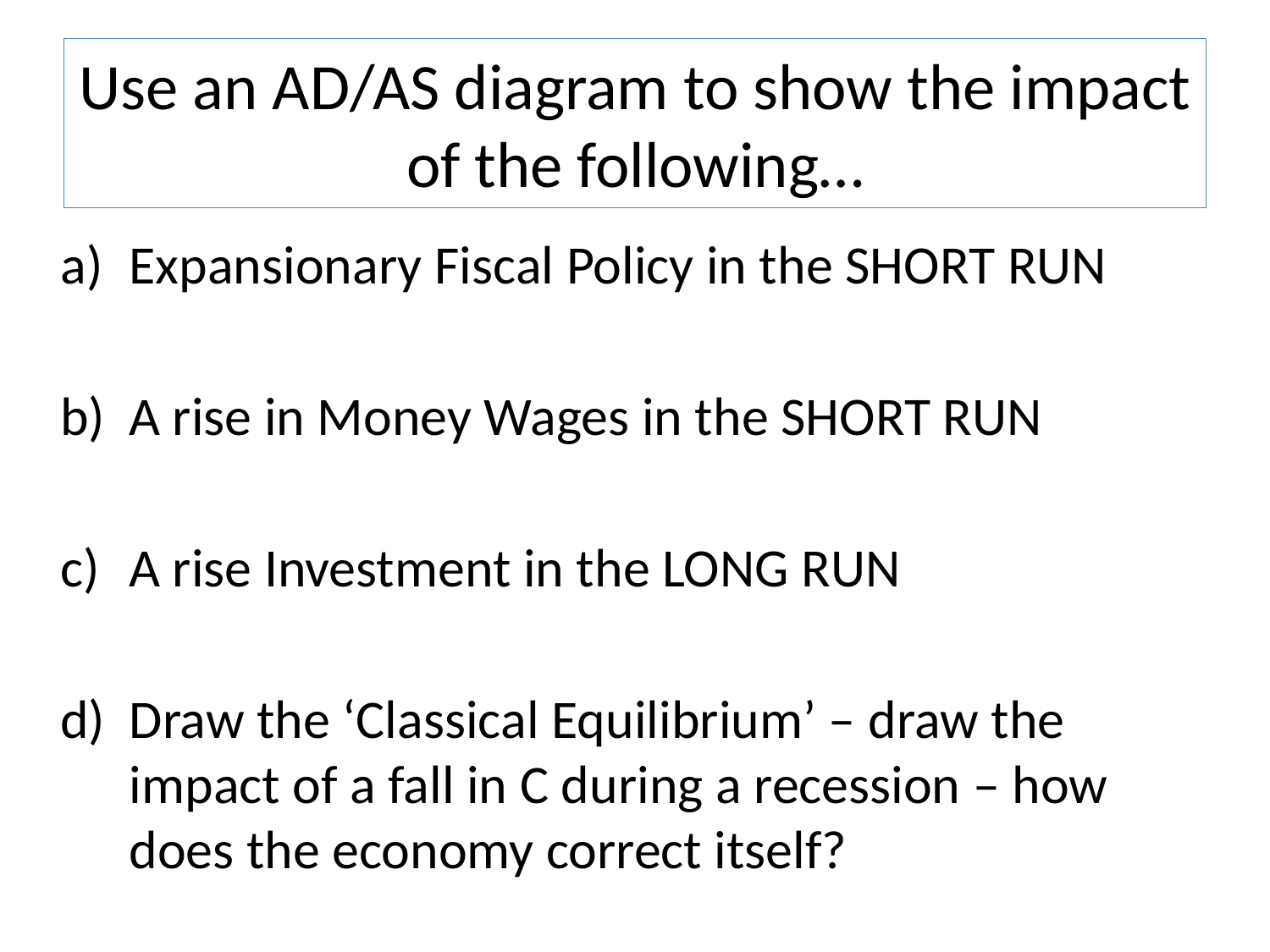

# Use an AD/AS diagram to show the impact of the following…
Expansionary Fiscal Policy in the SHORT RUN

A rise in Money Wages in the SHORT RUN

A rise Investment in the LONG RUN

Draw the ‘Classical Equilibrium’ – draw the impact of a fall in C during a recession – how does the economy correct itself?